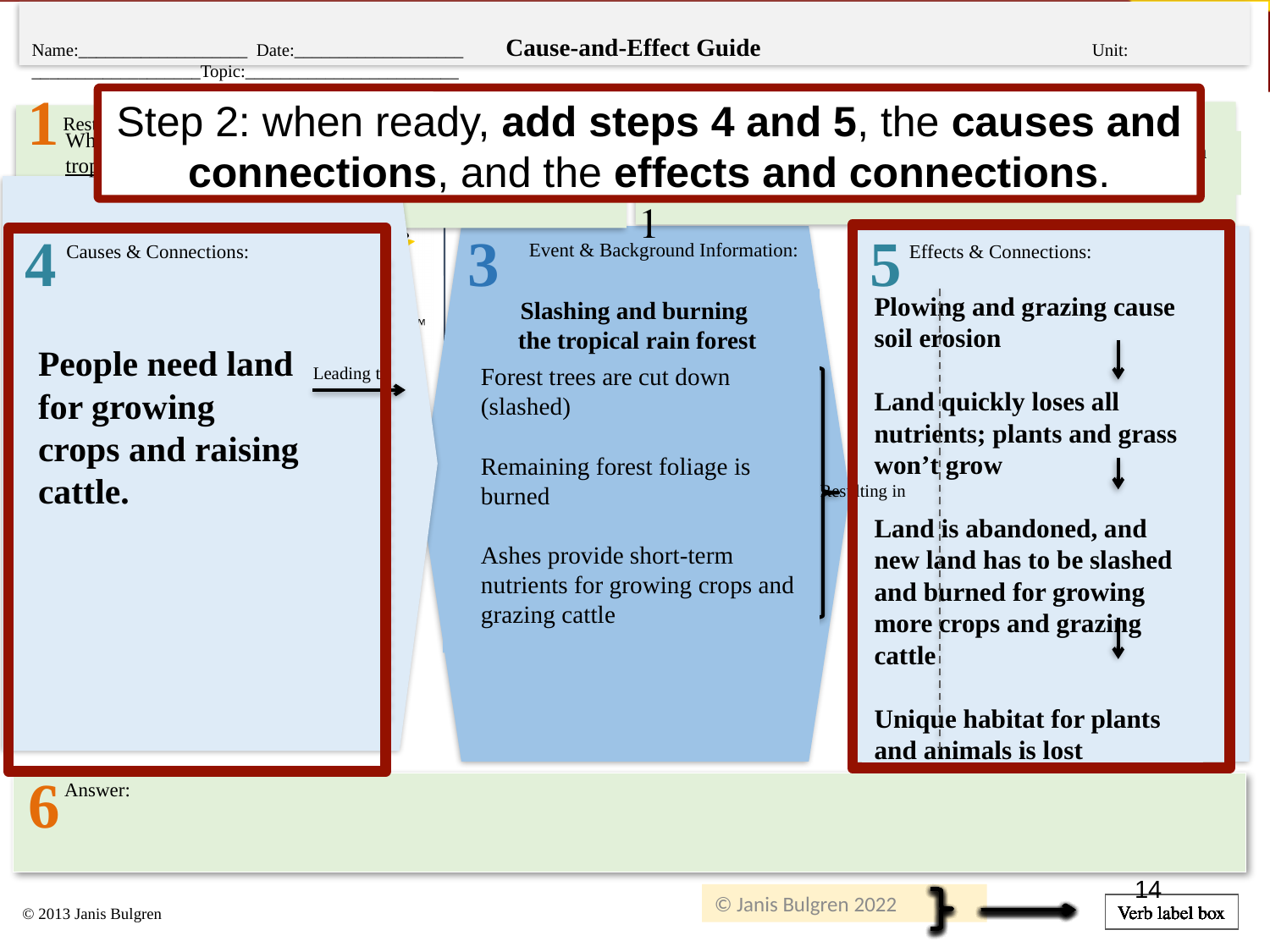

Cause-and-Effect Guide
Name:___________________  Date:___________________  					          Unit: ___________________Topic:________________________
1
2
Step 2: when ready, add steps 4 and 5, the causes and connections, and the effects and connections.
1
       Key Terms:
       Restated question:
What causes farmers in South America to slash and burn the tropical rain forest, and what is the effect of that practice?
Tropical rain forest: dense forest, usually in hot, rainy area
Habitat: natural home

4
3
5

Event & Background Information:
Effects & Connections:
Causes & Connections:
Plowing and grazing cause soil erosion

Land quickly loses all nutrients; plants and grass won’t grow

Land is abandoned, and new land has to be slashed and burned for growing more crops and grazing cattle

Unique habitat for plants and animals is lost
Slashing and burning
the tropical rain forest
People need land for growing crops and raising cattle.
Forest trees are cut down   (slashed)

Remaining forest foliage is burned

Ashes provide short-term nutrients for growing crops and grazing cattle

Leading to

Resulting in

6
        Answer:
14
© Janis Bulgren 2022

Verb label box
Verb label box
Verb label box
Verb label box
Verb label box
Verb label box
Verb label box
Verb label box
© 2013 Janis Bulgren